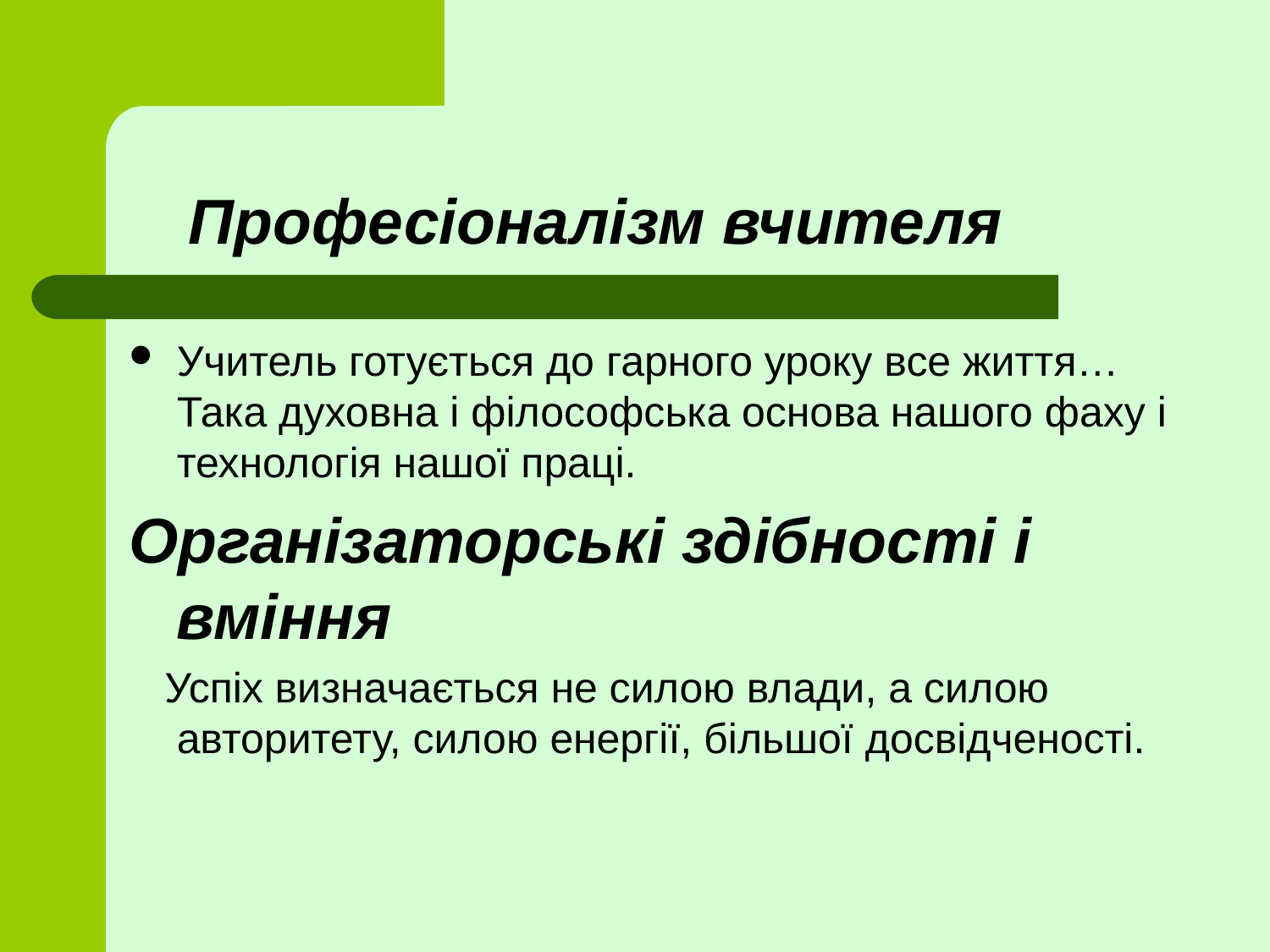

# Професіоналізм вчителя
Учитель готується до гарного уроку все життя… Така духовна і філософська основа нашого фаху і технологія нашої праці.
Організаторські здібності і вміння
   Успіх визначається не силою влади, а силою авторитету, силою енергії, більшої досвідченості.